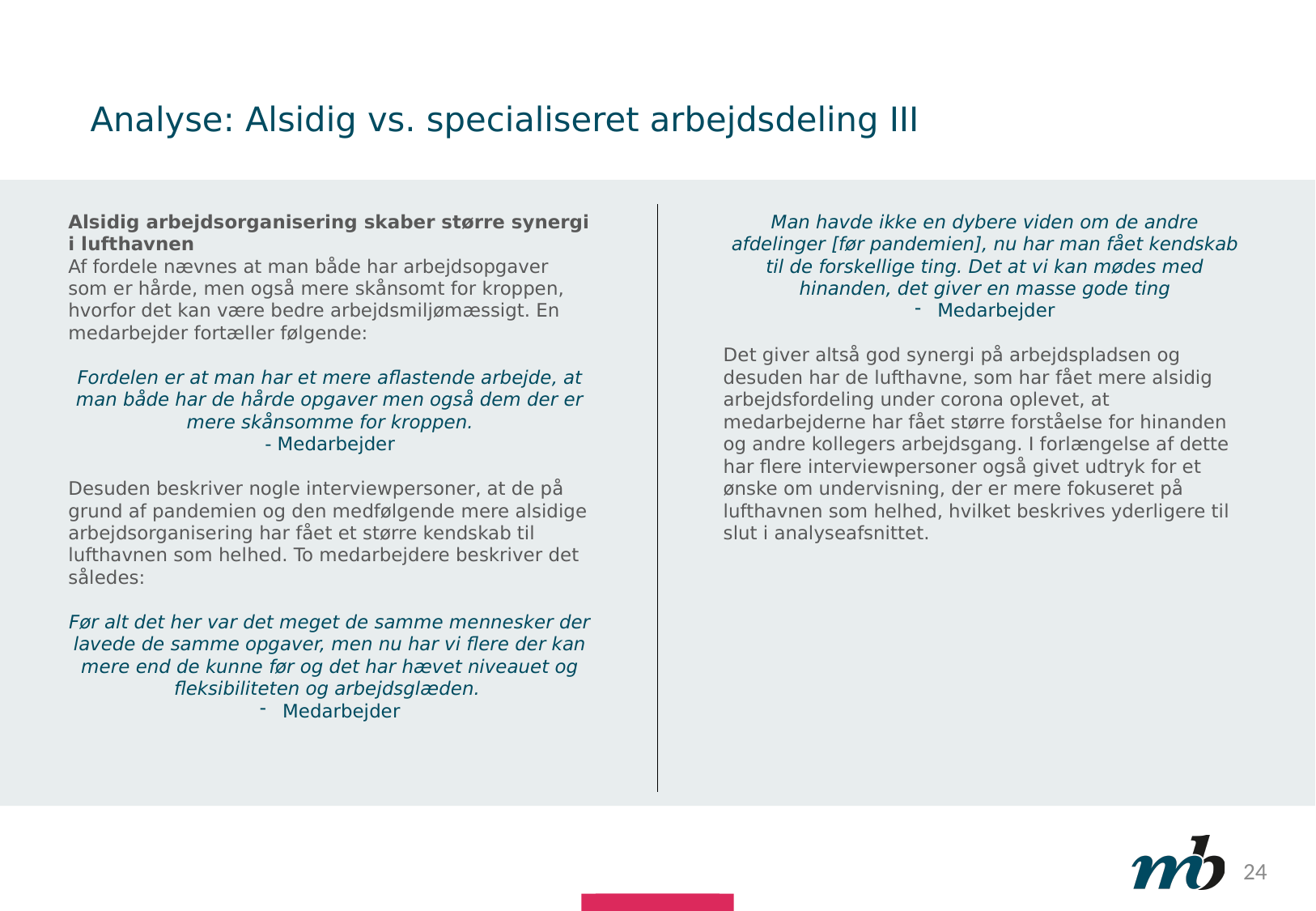

# Analyse: Alsidig vs. specialiseret arbejdsdeling III

Alsidig arbejdsorganisering skaber større synergi i lufthavnen
Af fordele nævnes at man både har arbejdsopgaver som er hårde, men også mere skånsomt for kroppen, hvorfor det kan være bedre arbejdsmiljømæssigt. En medarbejder fortæller følgende:

Fordelen er at man har et mere aflastende arbejde, at man både har de hårde opgaver men også dem der er mere skånsomme for kroppen.
- Medarbejder

Desuden beskriver nogle interviewpersoner, at de på grund af pandemien og den medfølgende mere alsidige arbejdsorganisering har fået et større kendskab til lufthavnen som helhed. To medarbejdere beskriver det således:

Før alt det her var det meget de samme mennesker der lavede de samme opgaver, men nu har vi flere der kan mere end de kunne før og det har hævet niveauet og fleksibiliteten og arbejdsglæden.
Medarbejder

Man havde ikke en dybere viden om de andre afdelinger [før pandemien], nu har man fået kendskab til de forskellige ting. Det at vi kan mødes med hinanden, det giver en masse gode ting
Medarbejder

Det giver altså god synergi på arbejdspladsen og desuden har de lufthavne, som har fået mere alsidig arbejdsfordeling under corona oplevet, at medarbejderne har fået større forståelse for hinanden og andre kollegers arbejdsgang. I forlængelse af dette har flere interviewpersoner også givet udtryk for et ønske om undervisning, der er mere fokuseret på lufthavnen som helhed, hvilket beskrives yderligere til slut i analyseafsnittet.
24